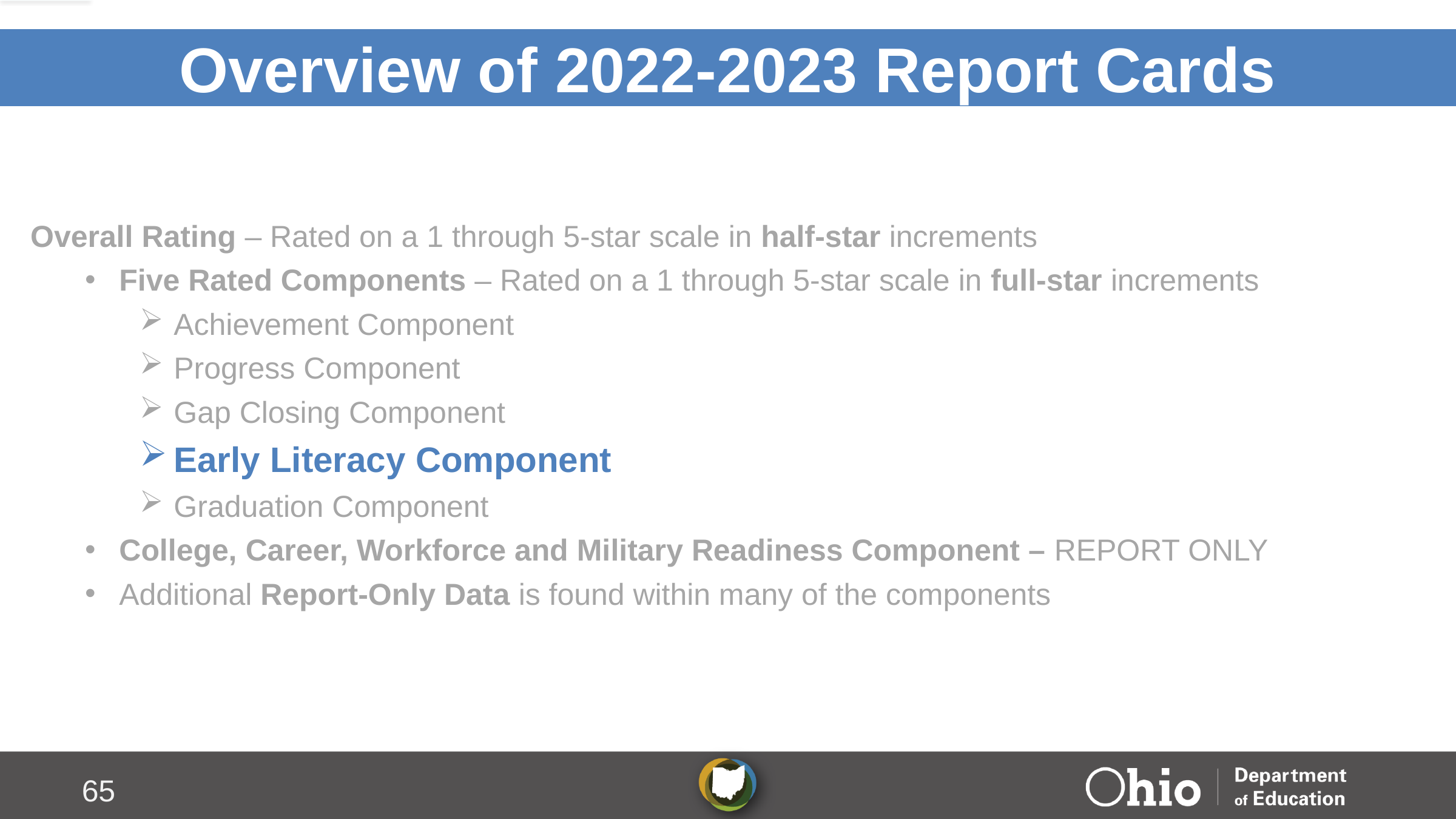

# Overview of 2022-2023 Report Cards

Overall Rating – Rated on a 1 through 5-star scale in half-star increments
Five Rated Components – Rated on a 1 through 5-star scale in full-star increments
Achievement Component
Progress Component
Gap Closing Component
Early Literacy Component
Graduation Component
College, Career, Workforce and Military Readiness Component – REPORT ONLY
Additional Report-Only Data is found within many of the components
65